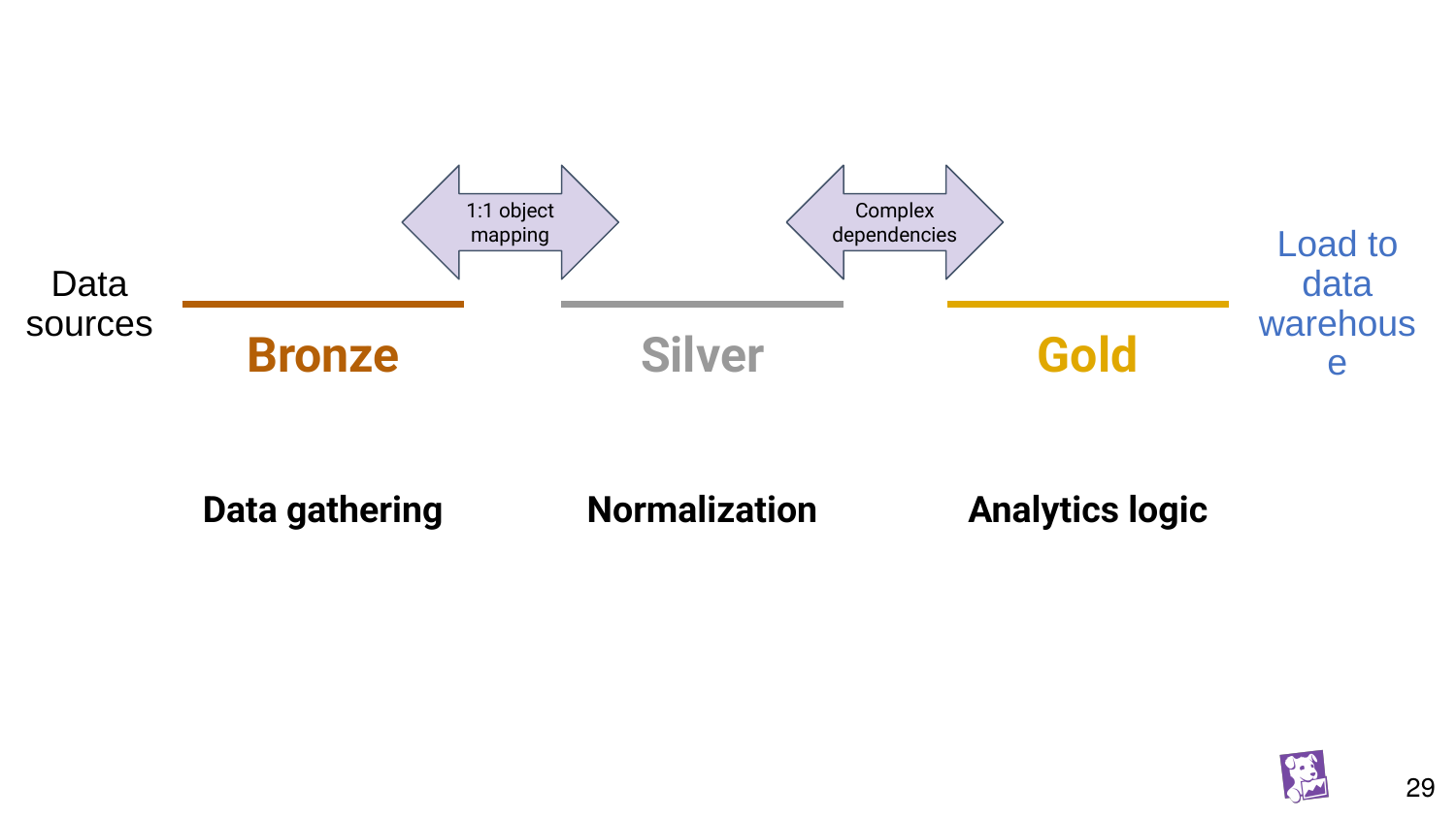

1:1 object mapping
Complex dependencies
Data
sources
Load to data warehouse
Bronze
Silver
Gold
Analytics logic
Data gathering
Normalization
29